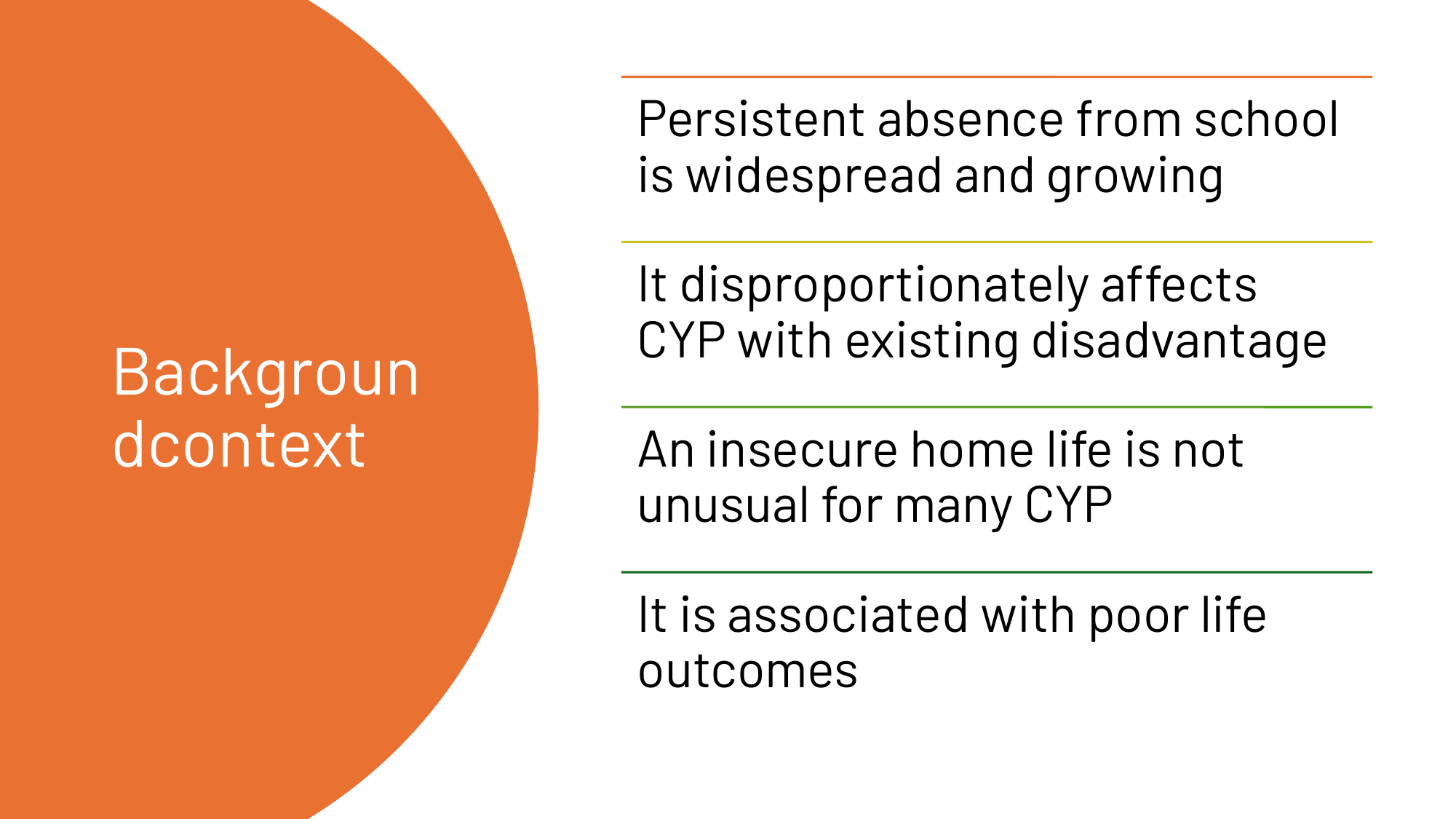

Persistent absence from school is widespread and growing
It disproportionately affects CYP with existing disadvantage
An insecure home life is not unusual for many CYP
It is associated with poor life outcomes
# Backgroundcontext